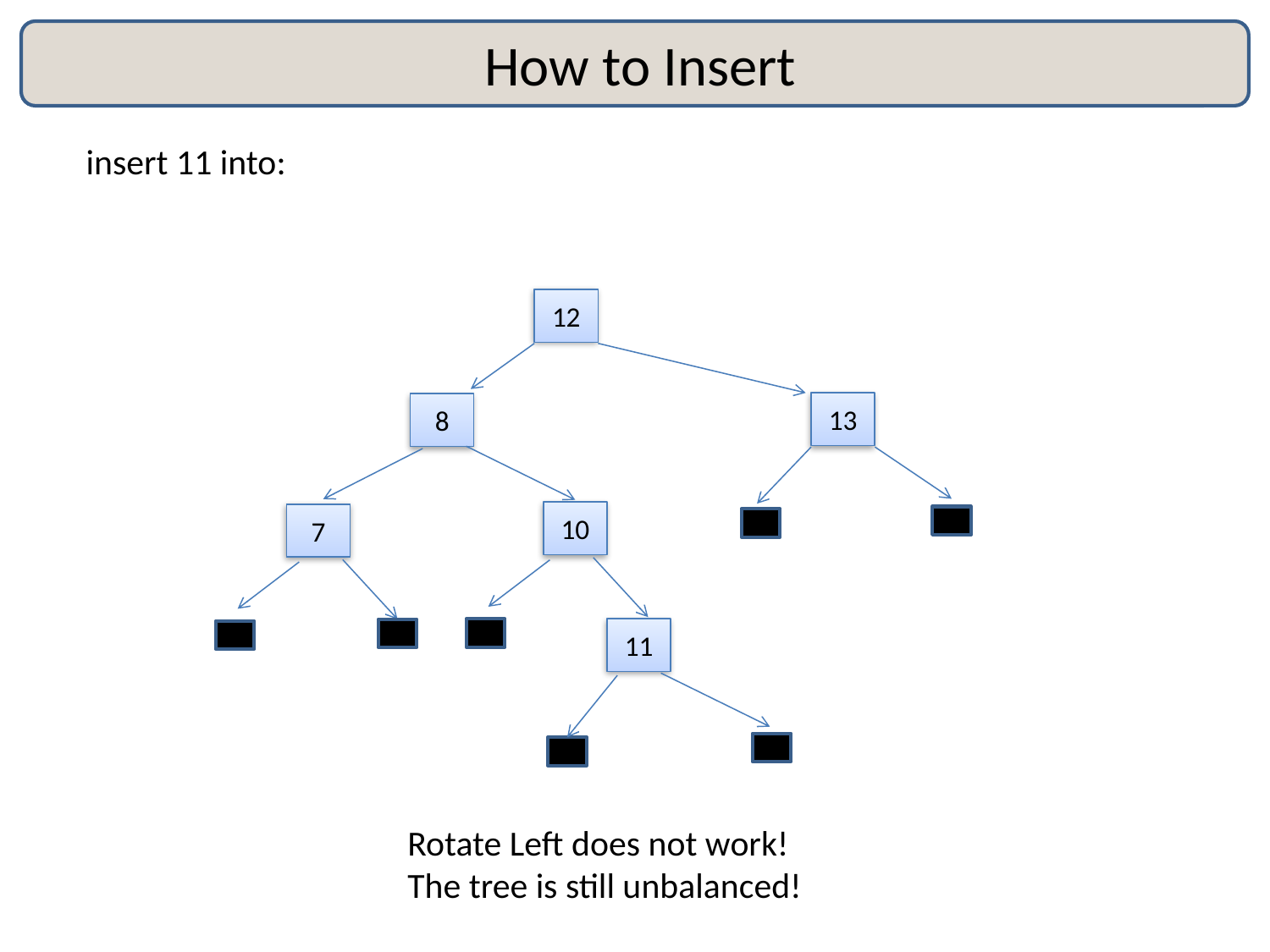

# How to Insert
insert 11 into:
12
13
8
10
7

11

Rotate Left does not work! The tree is still unbalanced!